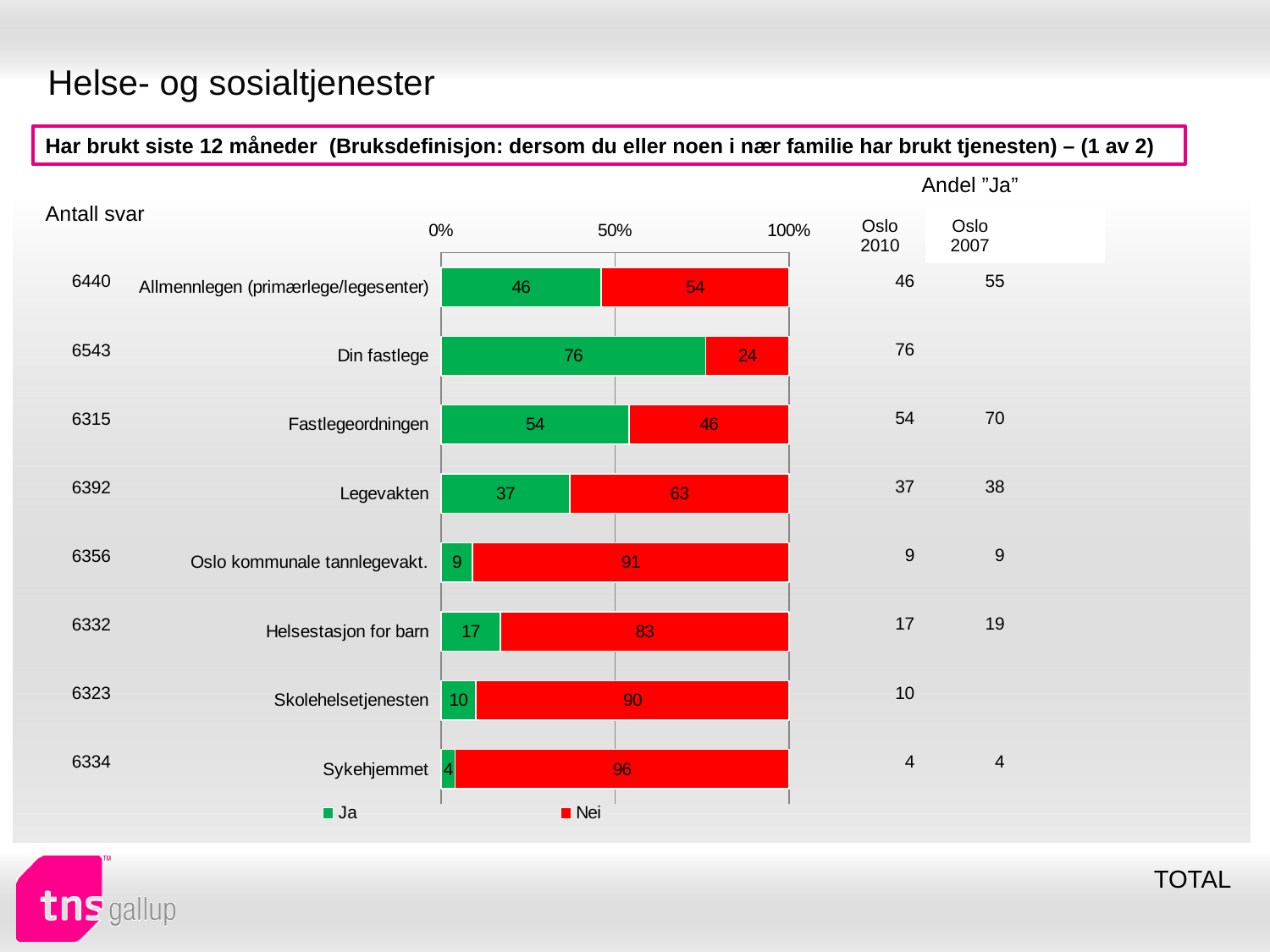

# Helse- og sosialtjenester
Har brukt siste 12 måneder  (Bruksdefinisjon: dersom du eller noen i nær familie har brukt tjenesten) – (1 av 2)
| Andel ”Ja” |  |  |
| --- | --- | --- |
| Oslo 2010 | Oslo 2007 |  |
| Antall svar |
| --- |

### Chart

| Category | Ja | Nei |
|---|---|---|
| Allmennlegen (primærlege/legesenter) | 46.0 | 54.0 |
| Din fastlege | 76.0 | 24.0 |
| Fastlegeordningen | 54.0 | 46.0 |
| Legevakten | 37.0 | 63.0 |
| Oslo kommunale tannlegevakt. | 9.0 | 91.0 |
| Helsestasjon for barn | 17.0 | 83.0 |
| Skolehelsetjenesten | 10.0 | 90.0 |
| Sykehjemmet | 4.0 | 96.0 |
| 46 | 55 |
| --- | --- |
| 76 |  |
| 54 | 70 |
| 37 | 38 |
| 9 | 9 |
| 17 | 19 |
| 10 |  |
| 4 | 4 |
| 6440 |
| --- |
| 6543 |
| 6315 |
| 6392 |
| 6356 |
| 6332 |
| 6323 |
| 6334 |
TOTAL